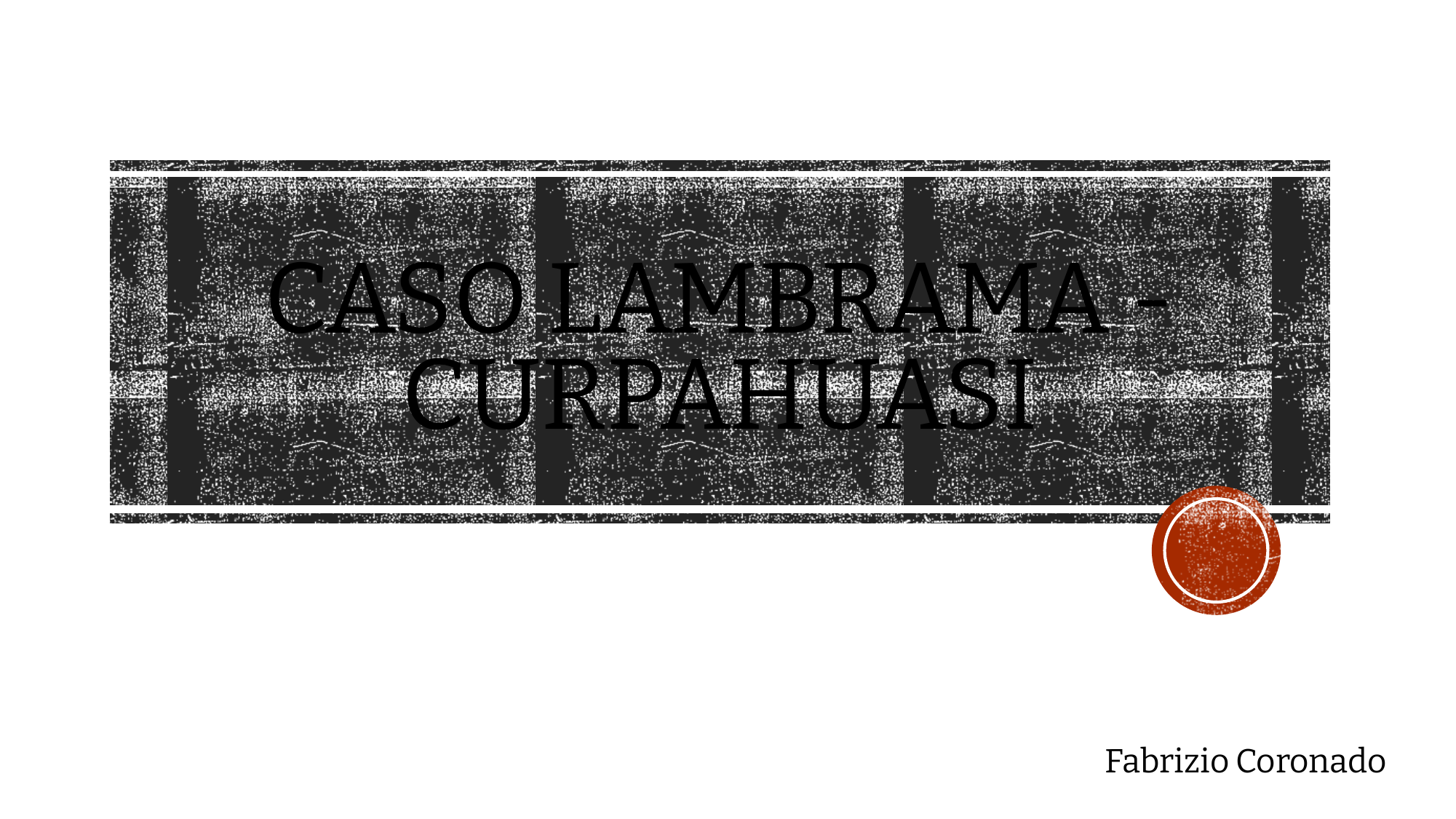

# caso Lambrama - Curpahuasi
Fabrizio Coronado